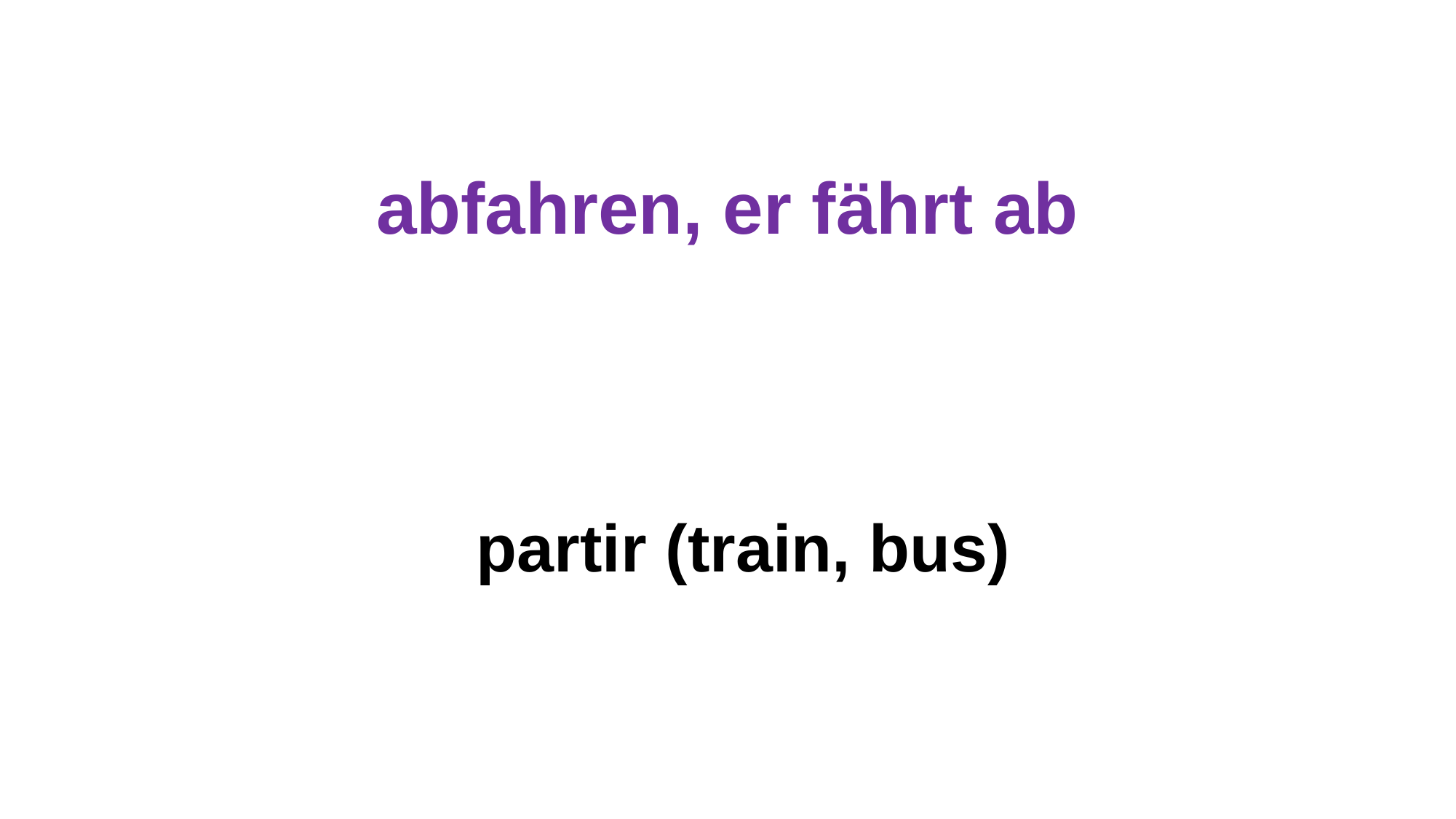

# abfahren, er fährt ab
partir (train, bus)